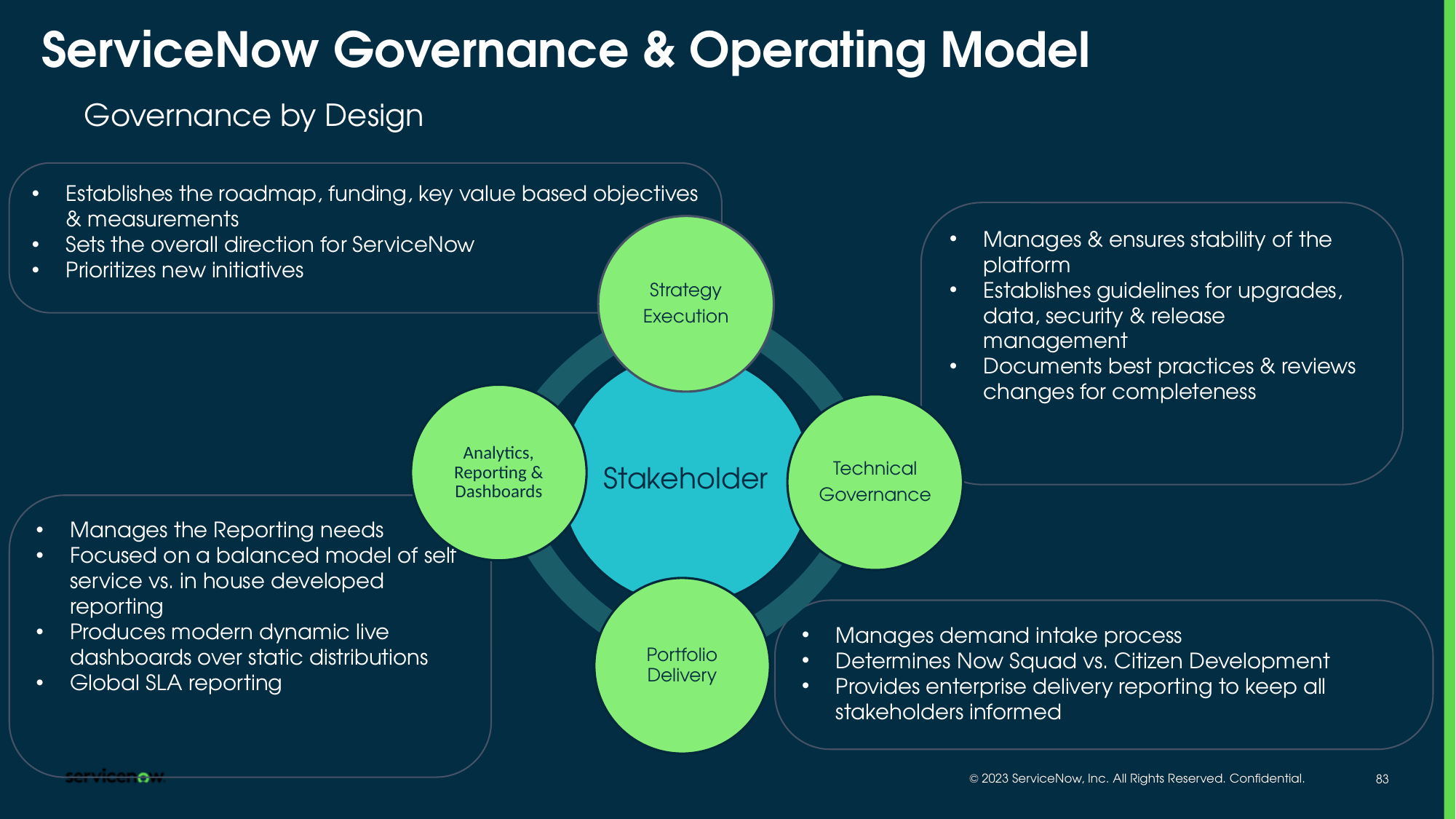

# ServiceNow Governance & Operating Model
Governance by Design
Stakeholder
Strategy
Execution
Technical
Governance
Portfolio Delivery
Analytics, Reporting & Dashboards
Establishes the roadmap, funding, key value based objectives & measurements
Sets the overall direction for ServiceNow
Prioritizes new initiatives

Manages & ensures stability of the platform
Establishes guidelines for upgrades, data, security & release management
Documents best practices & reviews changes for completeness
Manages the Reporting needs
Focused on a balanced model of self service vs. in house developed reporting
Produces modern dynamic live dashboards over static distributions
Global SLA reporting
Manages demand intake process
Determines Now Squad vs. Citizen Development
Provides enterprise delivery reporting to keep all stakeholders informed